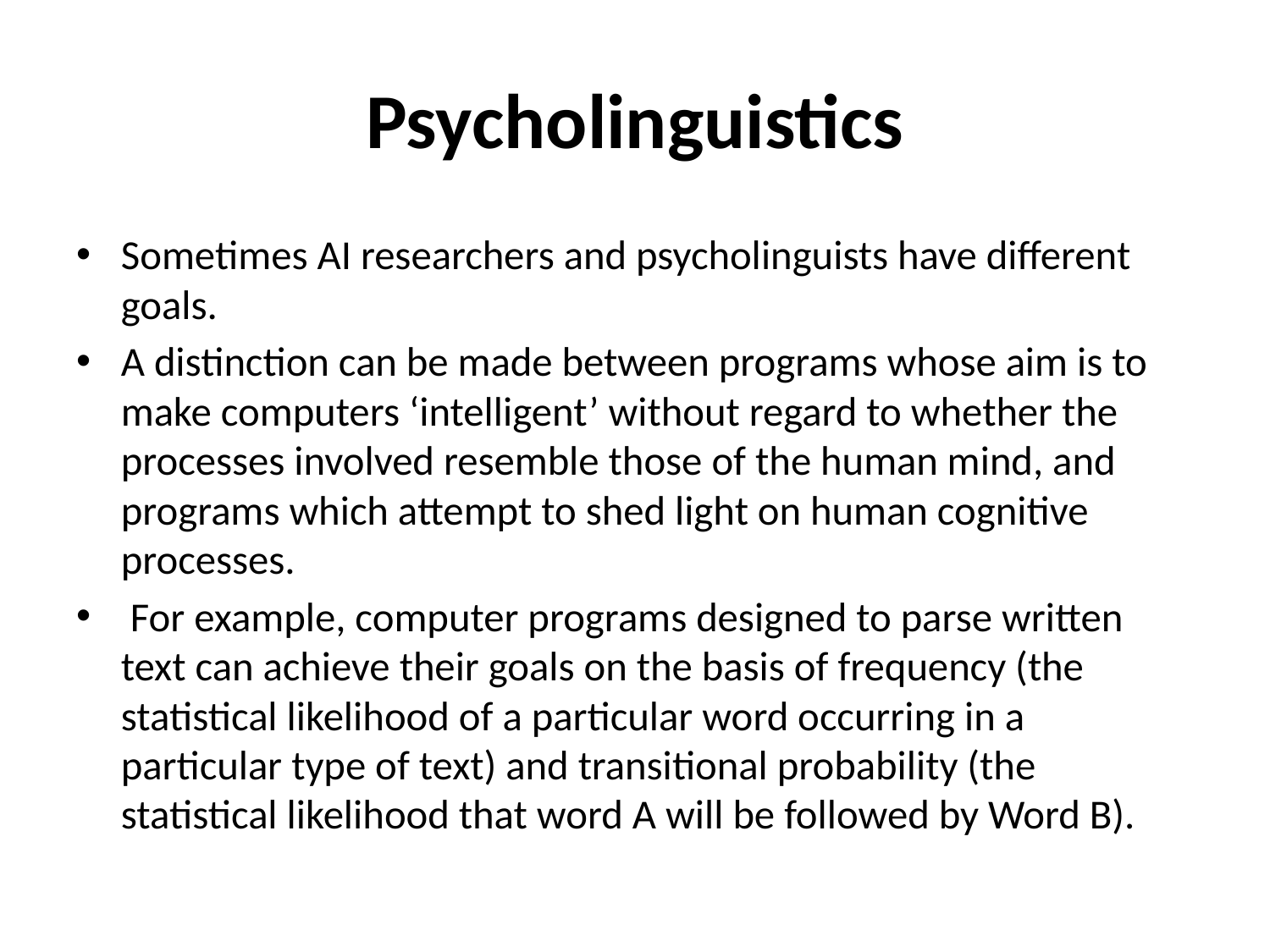

# Psycholinguistics
Sometimes AI researchers and psycholinguists have different goals.
A distinction can be made between programs whose aim is to make computers ‘intelligent’ without regard to whether the processes involved resemble those of the human mind, and programs which attempt to shed light on human cognitive processes.
 For example, computer programs designed to parse written text can achieve their goals on the basis of frequency (the statistical likelihood of a particular word occurring in a particular type of text) and transitional probability (the statistical likelihood that word A will be followed by Word B).